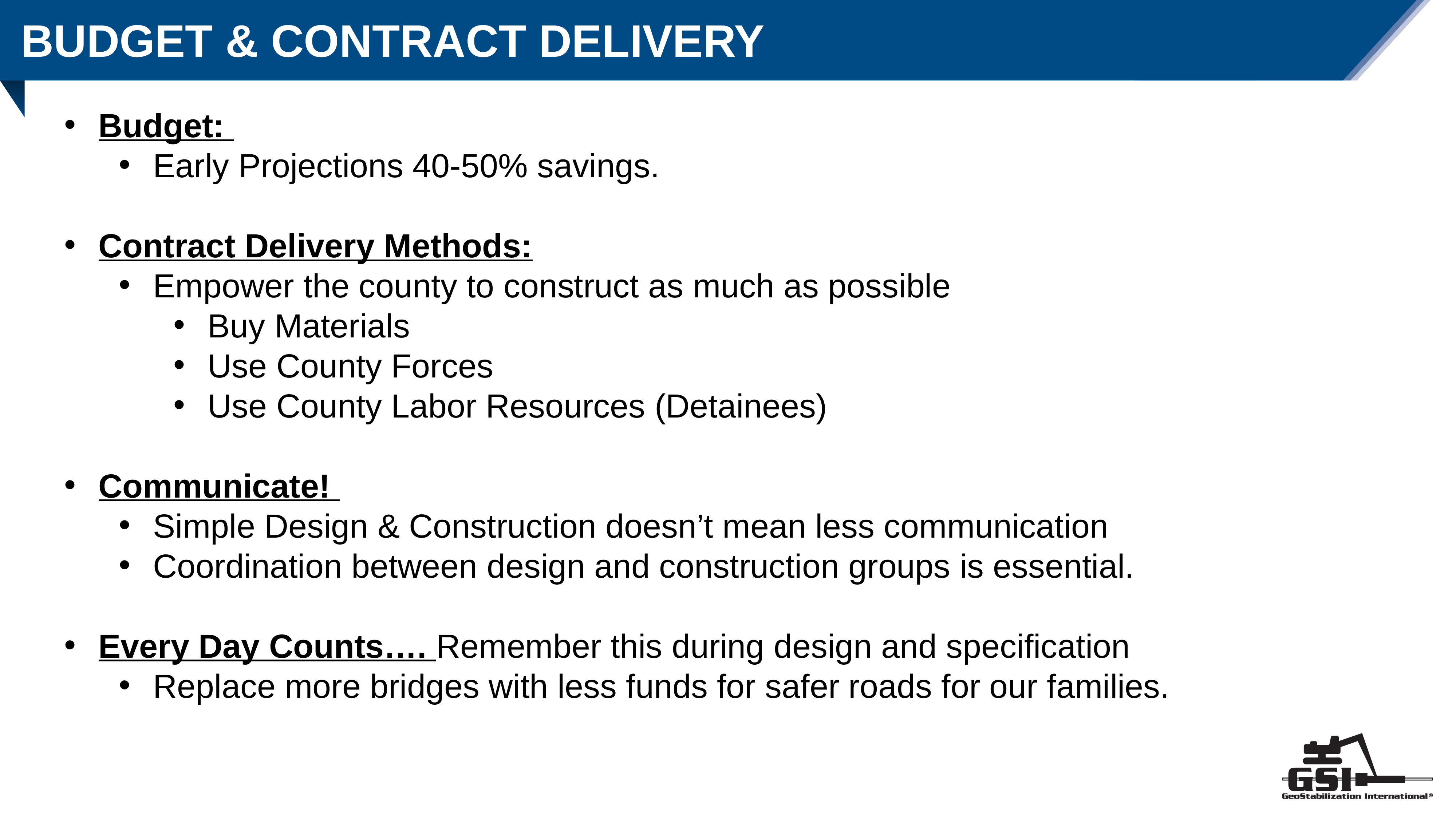

Budget & Contract Delivery
Budget:
Early Projections 40-50% savings.

Contract Delivery Methods:
Empower the county to construct as much as possible
Buy Materials
Use County Forces
Use County Labor Resources (Detainees)

Communicate!
Simple Design & Construction doesn’t mean less communication
Coordination between design and construction groups is essential.

Every Day Counts…. Remember this during design and specification
Replace more bridges with less funds for safer roads for our families.